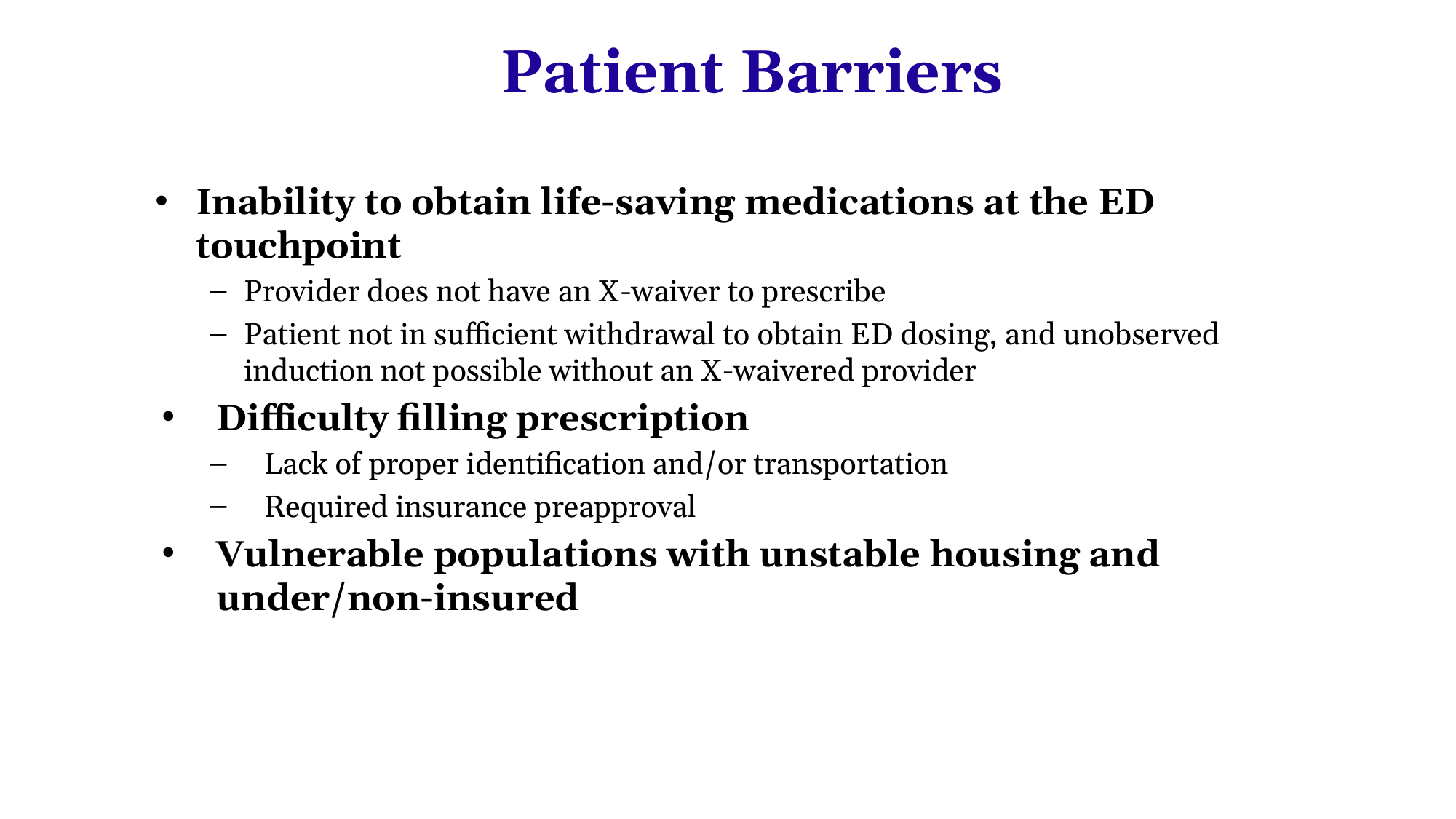

# Patient Barriers
Inability to obtain life-saving medications at the ED touchpoint
Provider does not have an X-waiver to prescribe
Patient not in sufficient withdrawal to obtain ED dosing, and unobserved induction not possible without an X-waivered provider
Difficulty filling prescription
Lack of proper identification and/or transportation
Required insurance preapproval
Vulnerable populations with unstable housing and under/non-insured